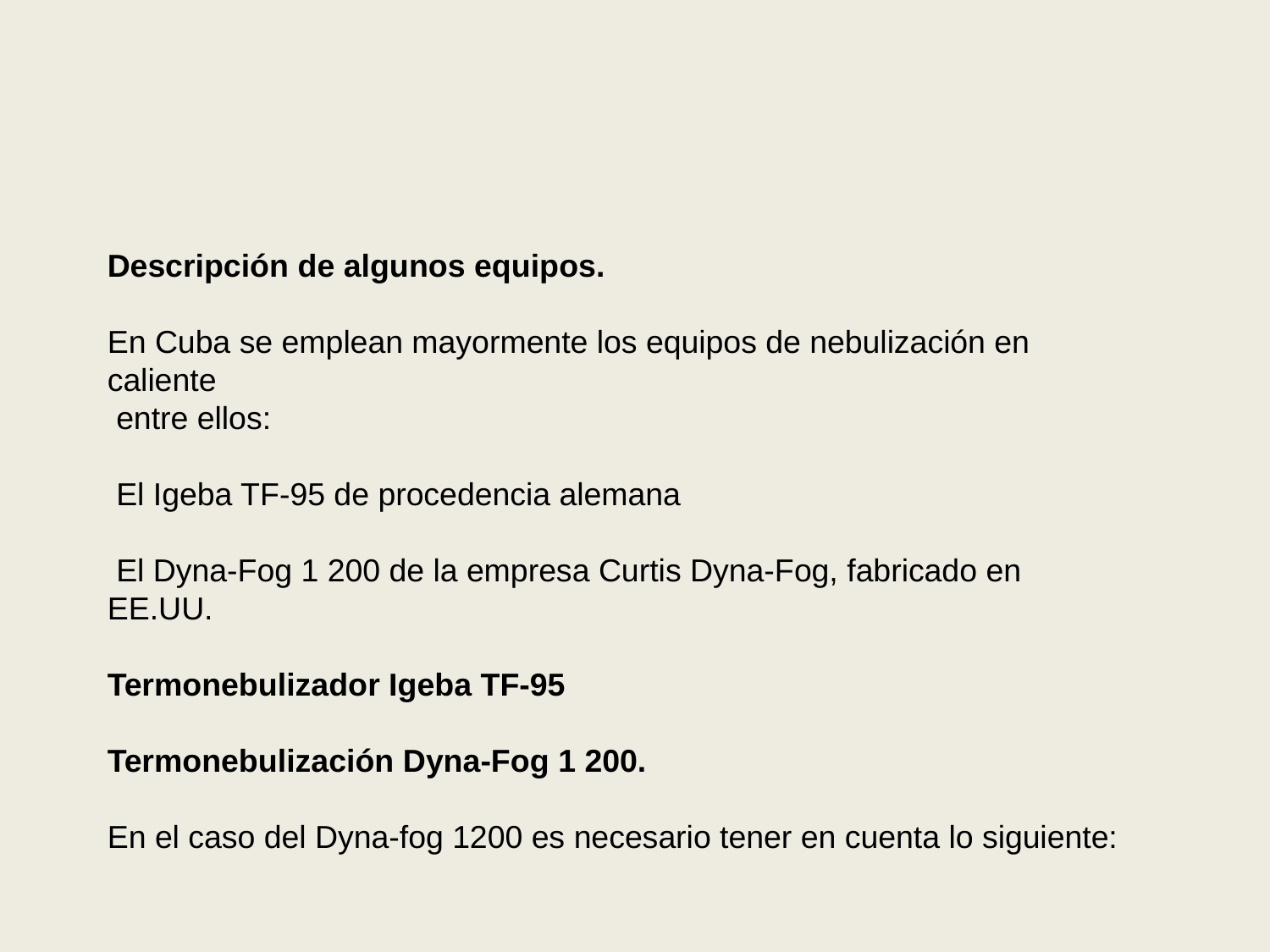

Descripción de algunos equipos.

En Cuba se emplean mayormente los equipos de nebulización en caliente
 entre ellos:

 El Igeba TF-95 de procedencia alemana

 El Dyna-Fog 1 200 de la empresa Curtis Dyna-Fog, fabricado en EE.UU.

Termonebulizador Igeba TF-95

Termonebulización Dyna-Fog 1 200.

En el caso del Dyna-fog 1200 es necesario tener en cuenta lo siguiente: